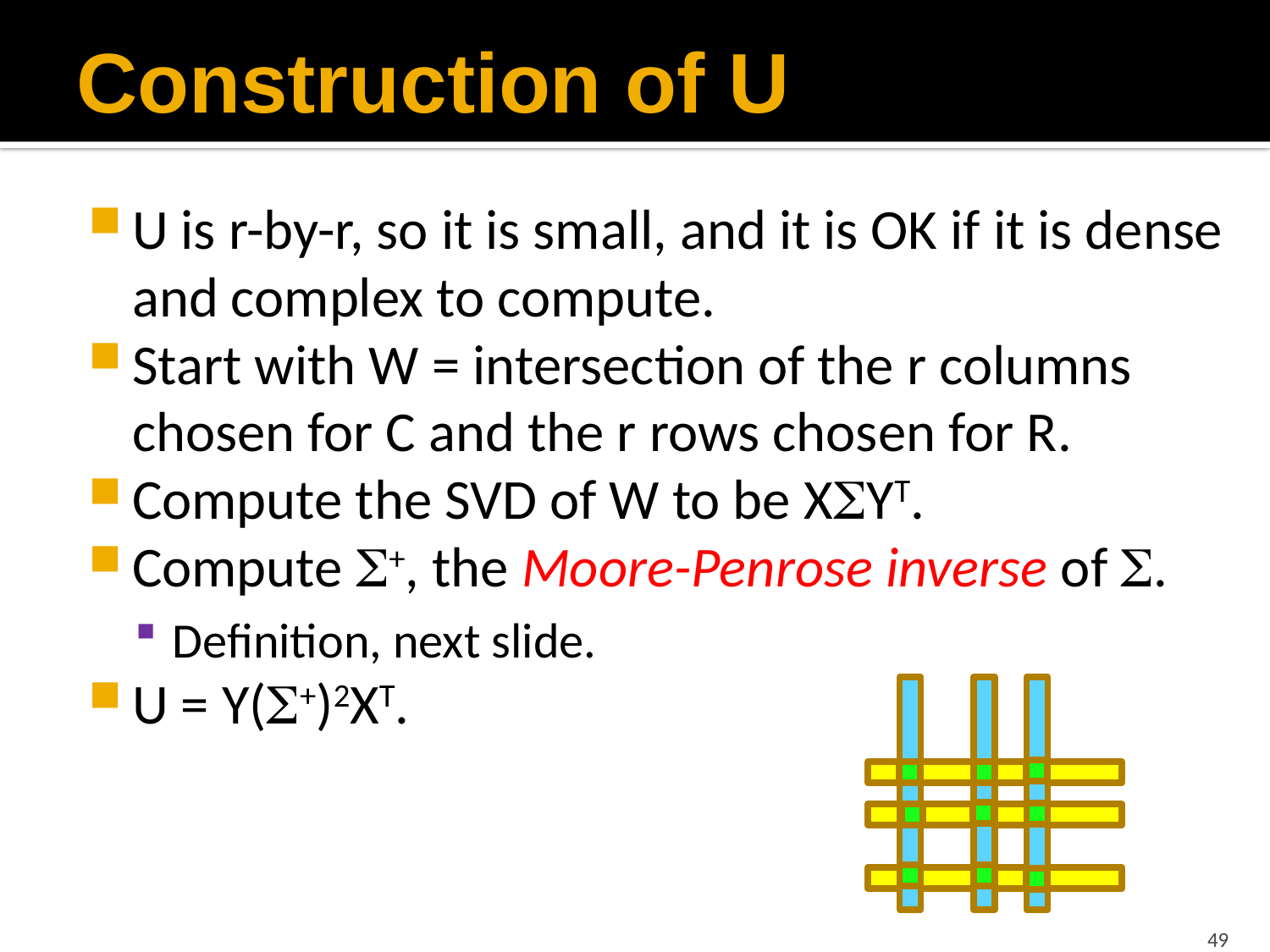

# Construction of U
U is r-by-r, so it is small, and it is OK if it is dense and complex to compute.
Start with W = intersection of the r columns chosen for C and the r rows chosen for R.
Compute the SVD of W to be XΣYT.
Compute Σ+, the Moore-Penrose inverse of Σ.
Definition, next slide.
U = Y(Σ+)2XT.

49